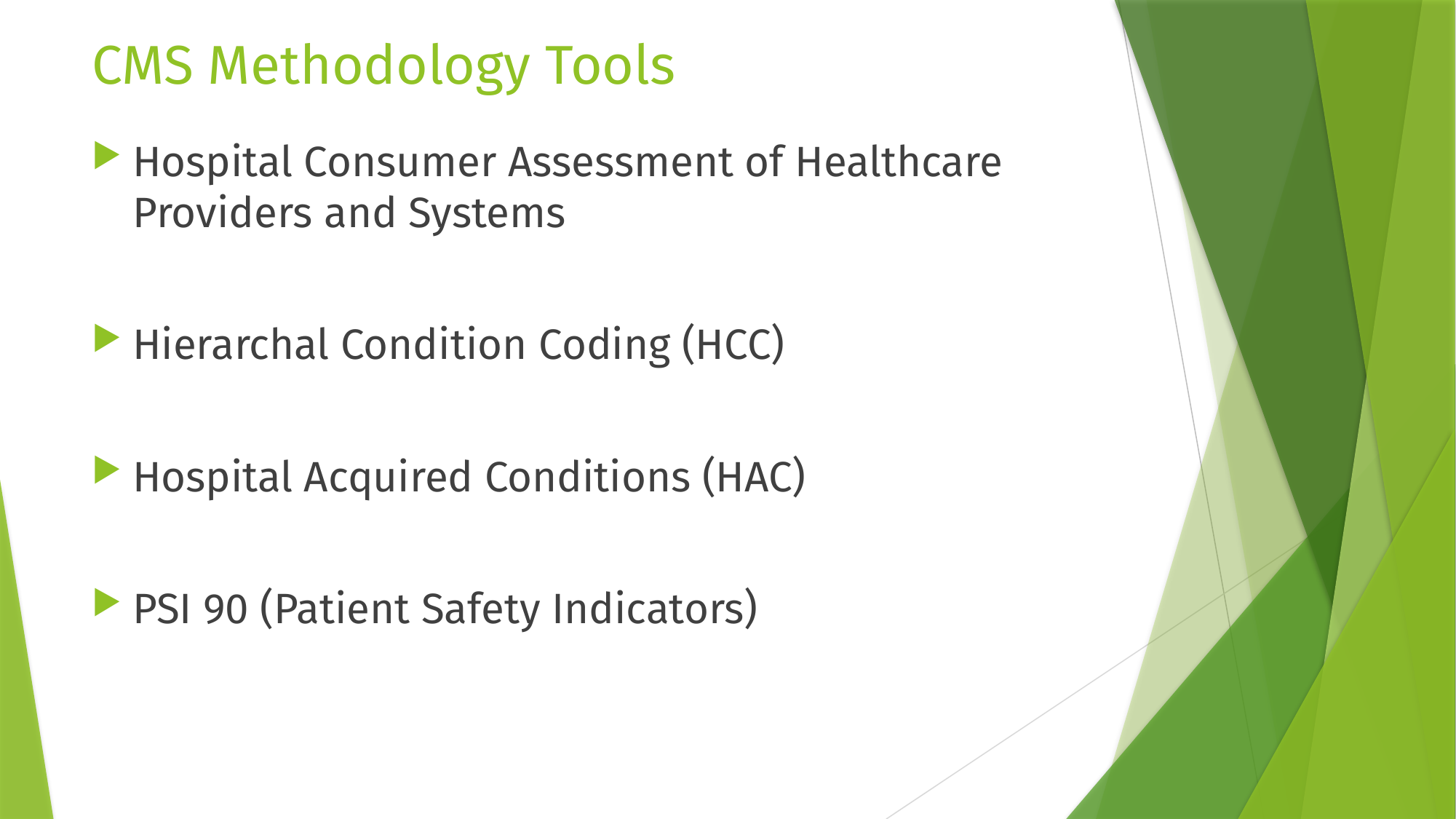

# CMS Methodology Tools
Hospital Consumer Assessment of Healthcare Providers and Systems

Hierarchal Condition Coding (HCC)

Hospital Acquired Conditions (HAC)

PSI 90 (Patient Safety Indicators)